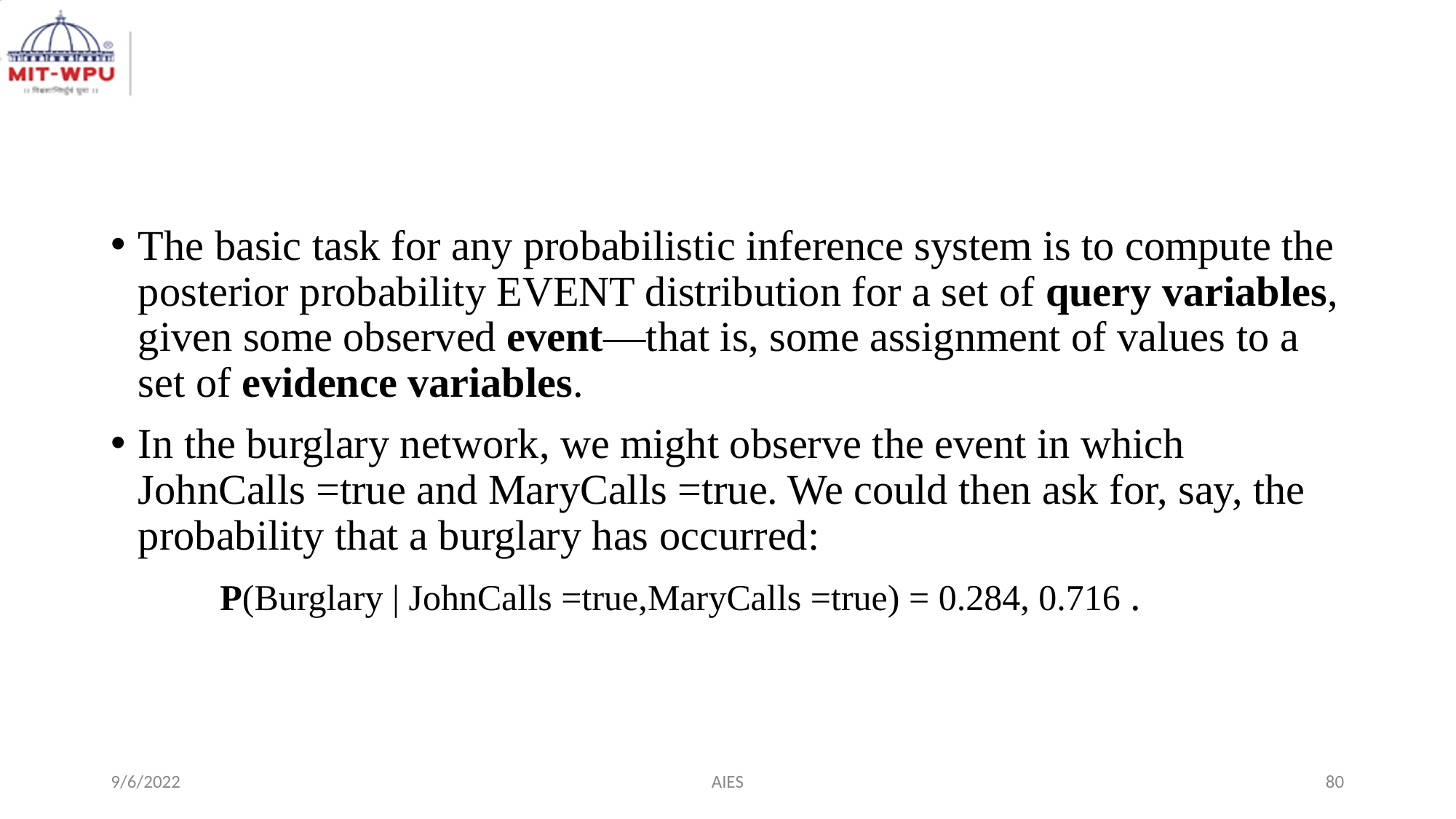

#
The basic task for any probabilistic inference system is to compute the posterior probability EVENT distribution for a set of query variables, given some observed event—that is, some assignment of values to a set of evidence variables.
In the burglary network, we might observe the event in which JohnCalls =true and MaryCalls =true. We could then ask for, say, the probability that a burglary has occurred:
	P(Burglary | JohnCalls =true,MaryCalls =true) = 0.284, 0.716 .
9/6/2022
AIES
80